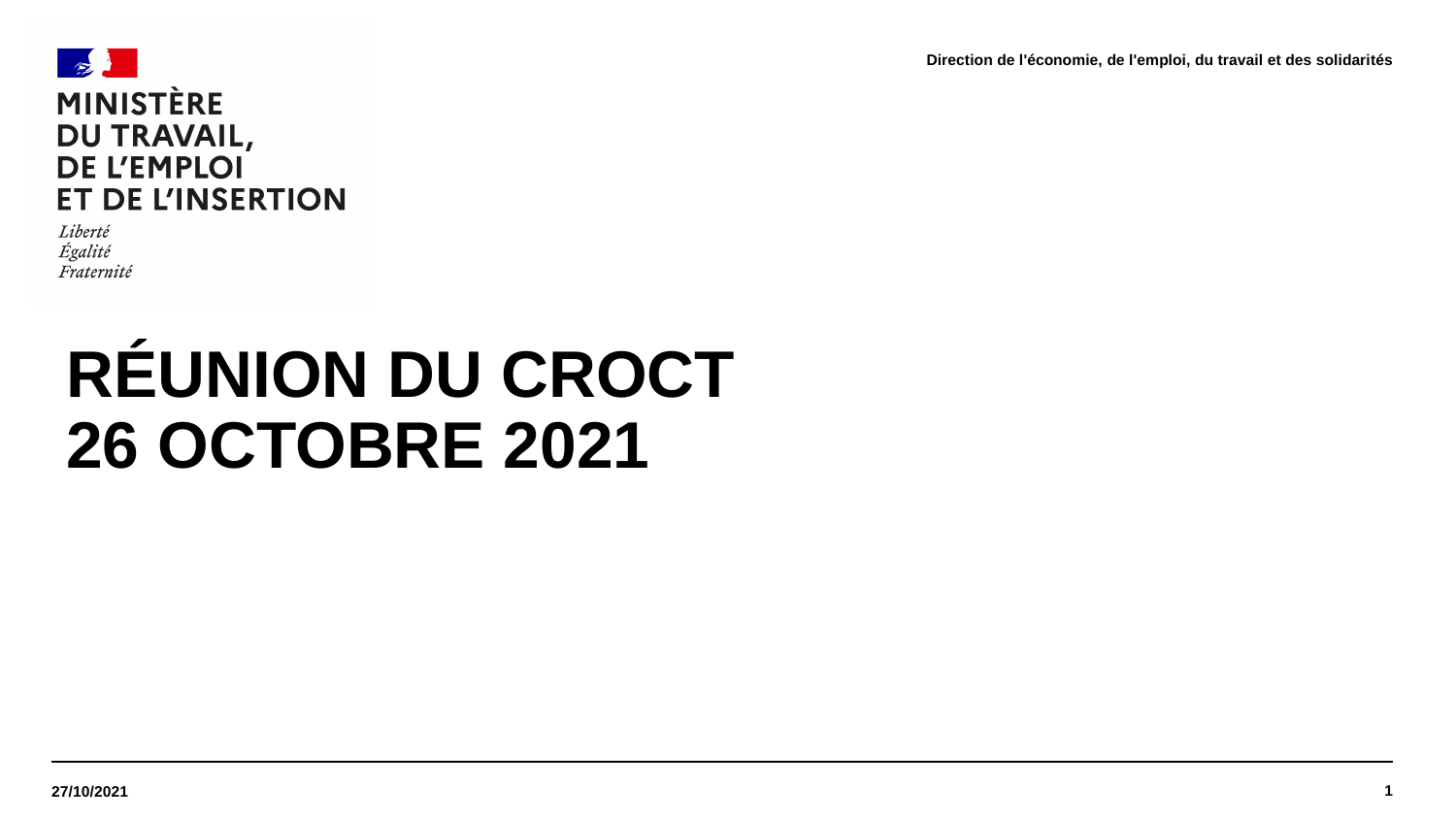

Direction de l'économie, de l'emploi, du travail et des solidarités
Réunion du croct
26 octObre 2021
1
27/10/2021